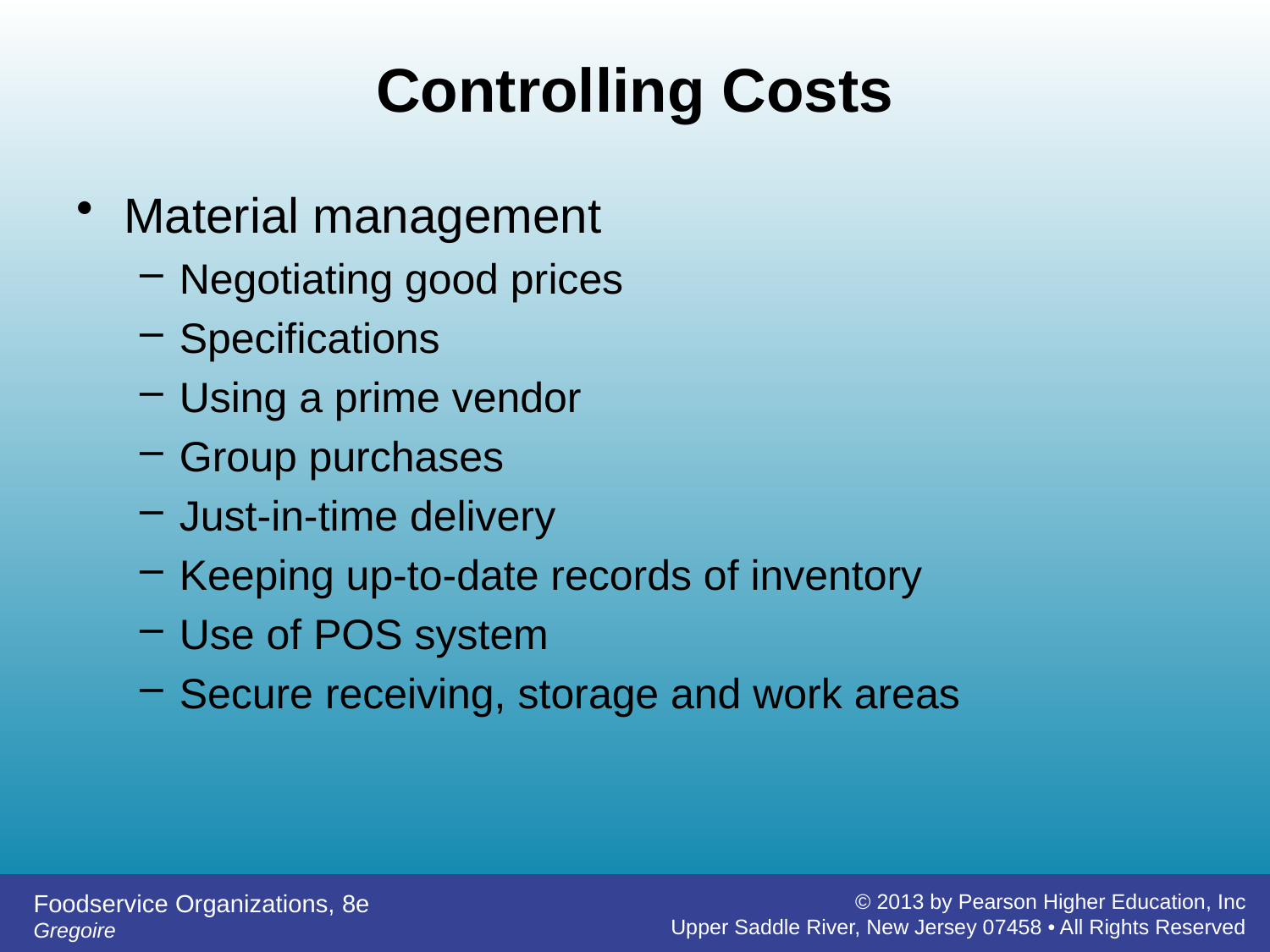

# Controlling Costs
Material management
Negotiating good prices
Specifications
Using a prime vendor
Group purchases
Just-in-time delivery
Keeping up-to-date records of inventory
Use of POS system
Secure receiving, storage and work areas